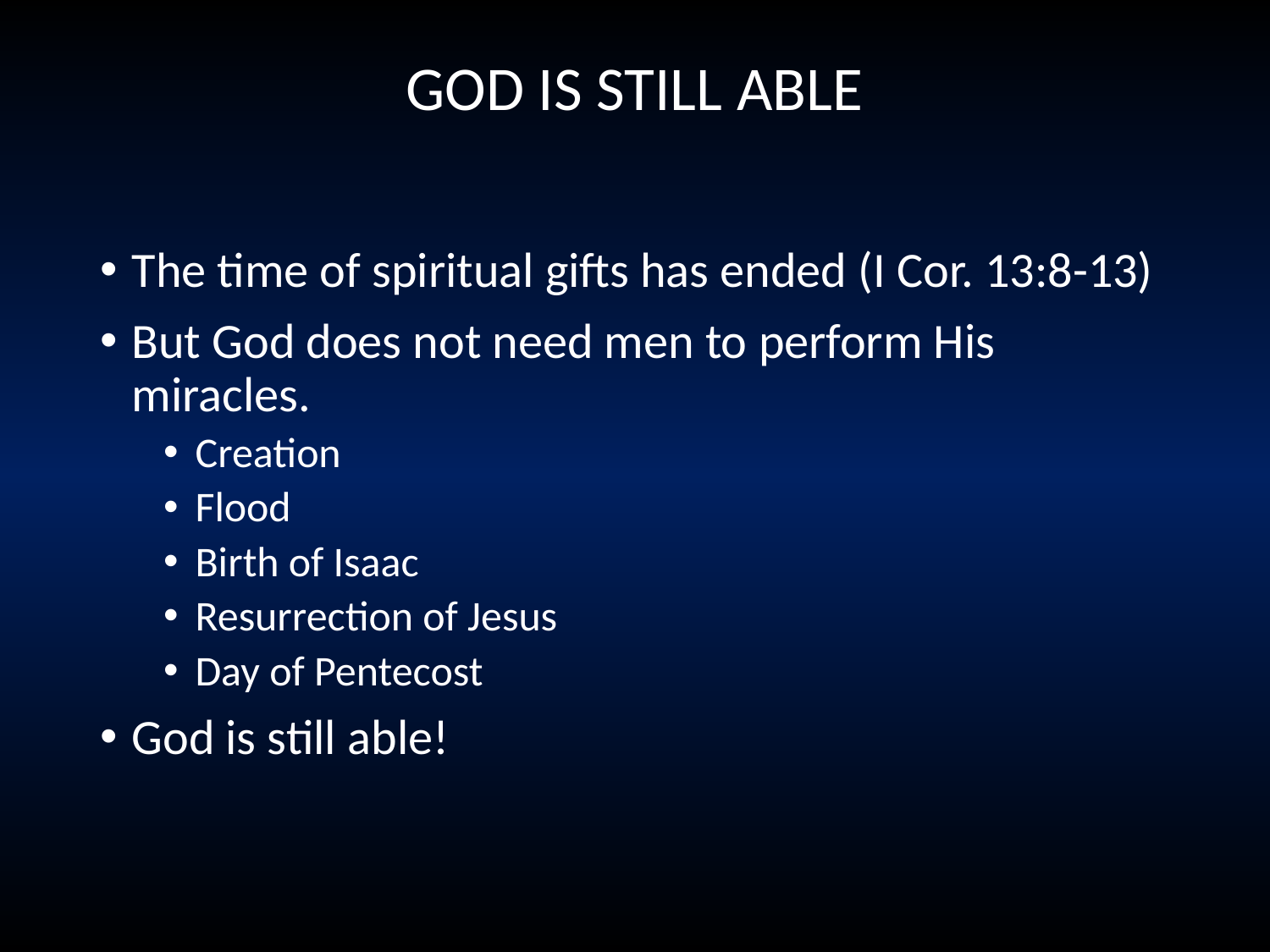

# GOD IS STILL ABLE
The time of spiritual gifts has ended (I Cor. 13:8-13)
But God does not need men to perform His miracles.
Creation
Flood
Birth of Isaac
Resurrection of Jesus
Day of Pentecost
God is still able!